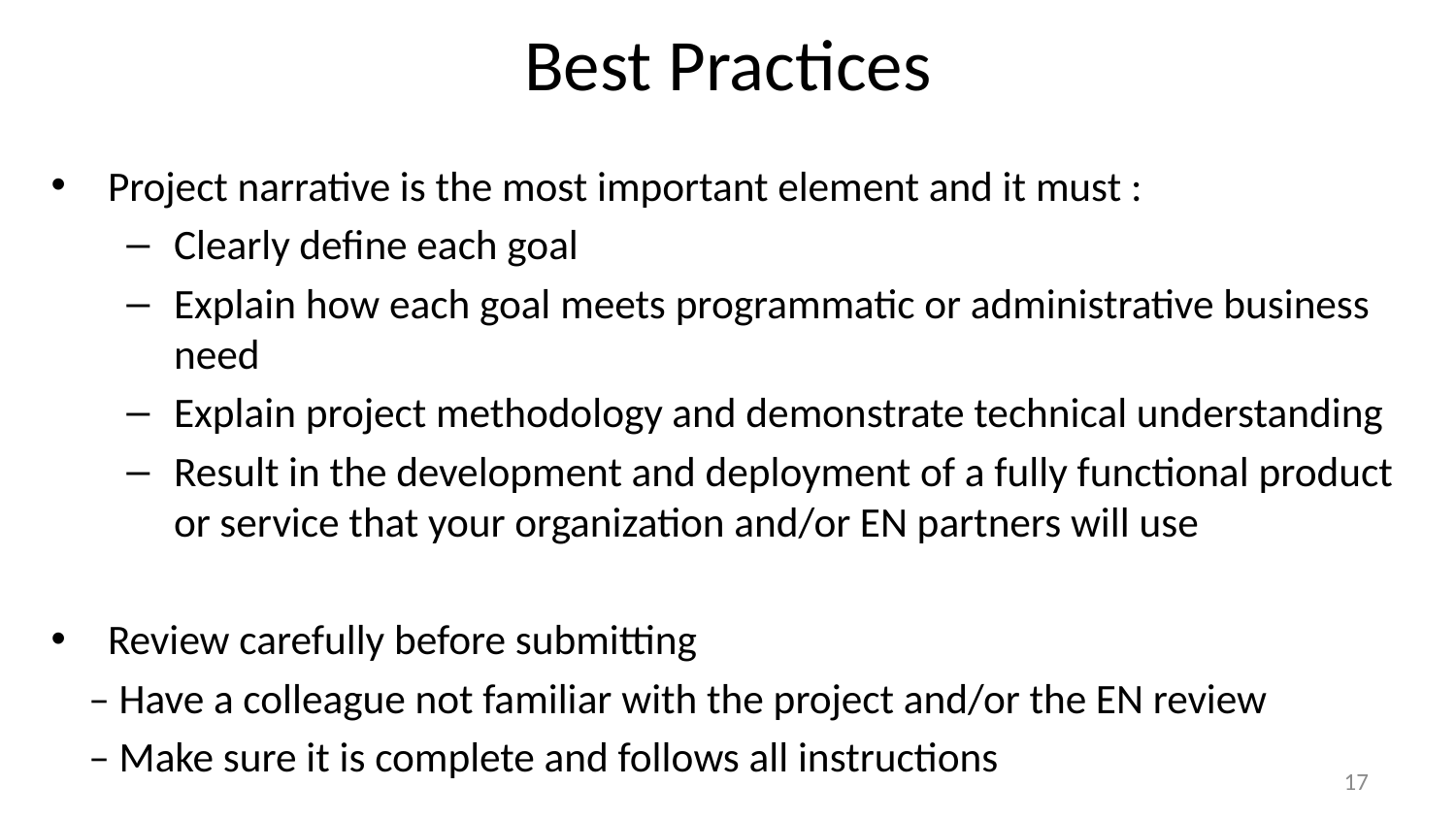

# Best Practices

Project narrative is the most important element and it must :
Clearly define each goal
Explain how each goal meets programmatic or administrative business need
Explain project methodology and demonstrate technical understanding
Result in the development and deployment of a fully functional product or service that your organization and/or EN partners will use

Review carefully before submitting
	– Have a colleague not familiar with the project and/or the EN review
	– Make sure it is complete and follows all instructions

17